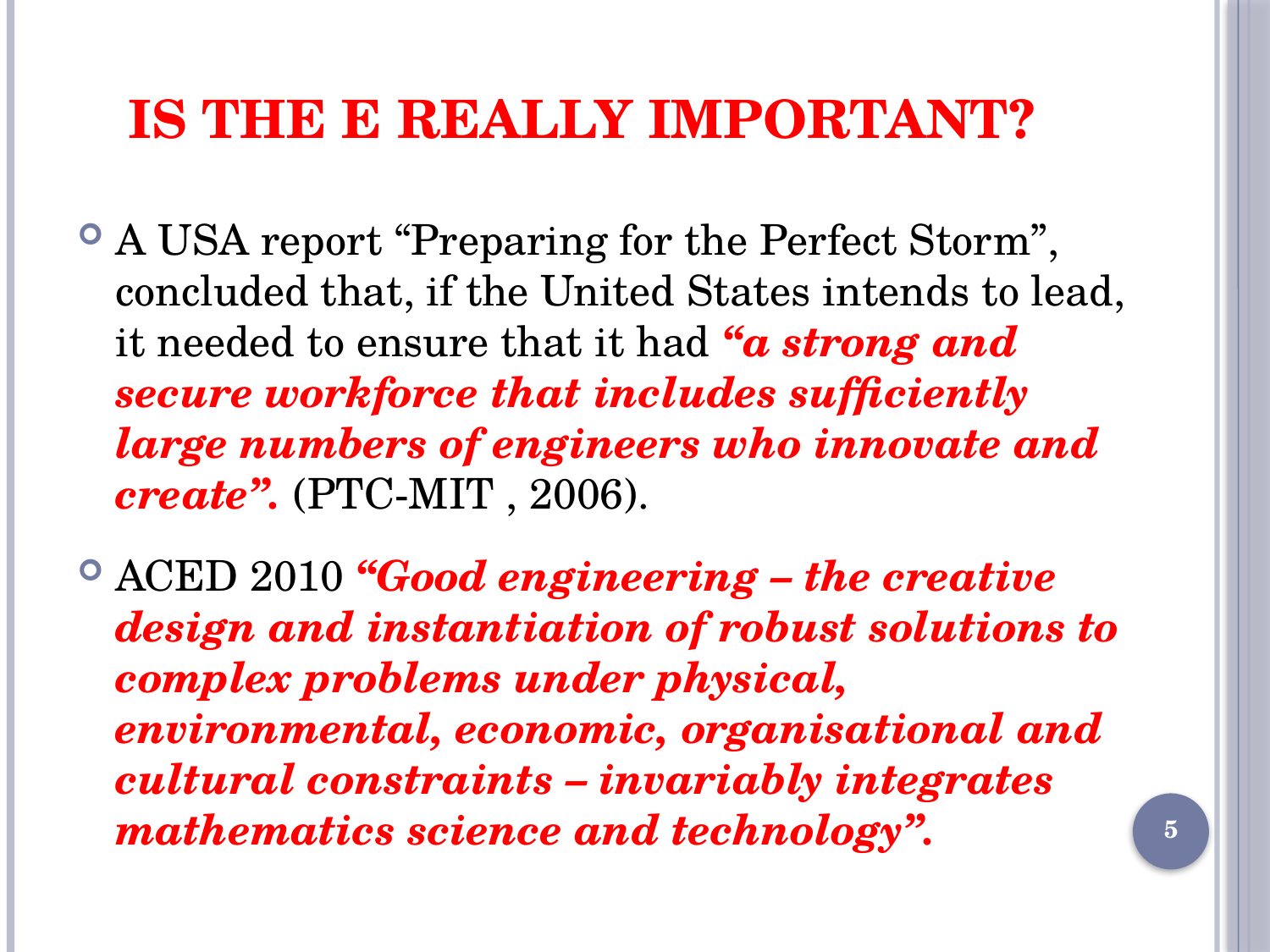

# Is the E really important?
A USA report “Preparing for the Perfect Storm”, concluded that, if the United States intends to lead, it needed to ensure that it had “a strong and secure workforce that includes sufficiently large numbers of engineers who innovate and create”. (PTC-MIT , 2006).
ACED 2010 “Good engineering – the creative design and instantiation of robust solutions to complex problems under physical, environmental, economic, organisational and cultural constraints – invariably integrates mathematics science and technology”.
5